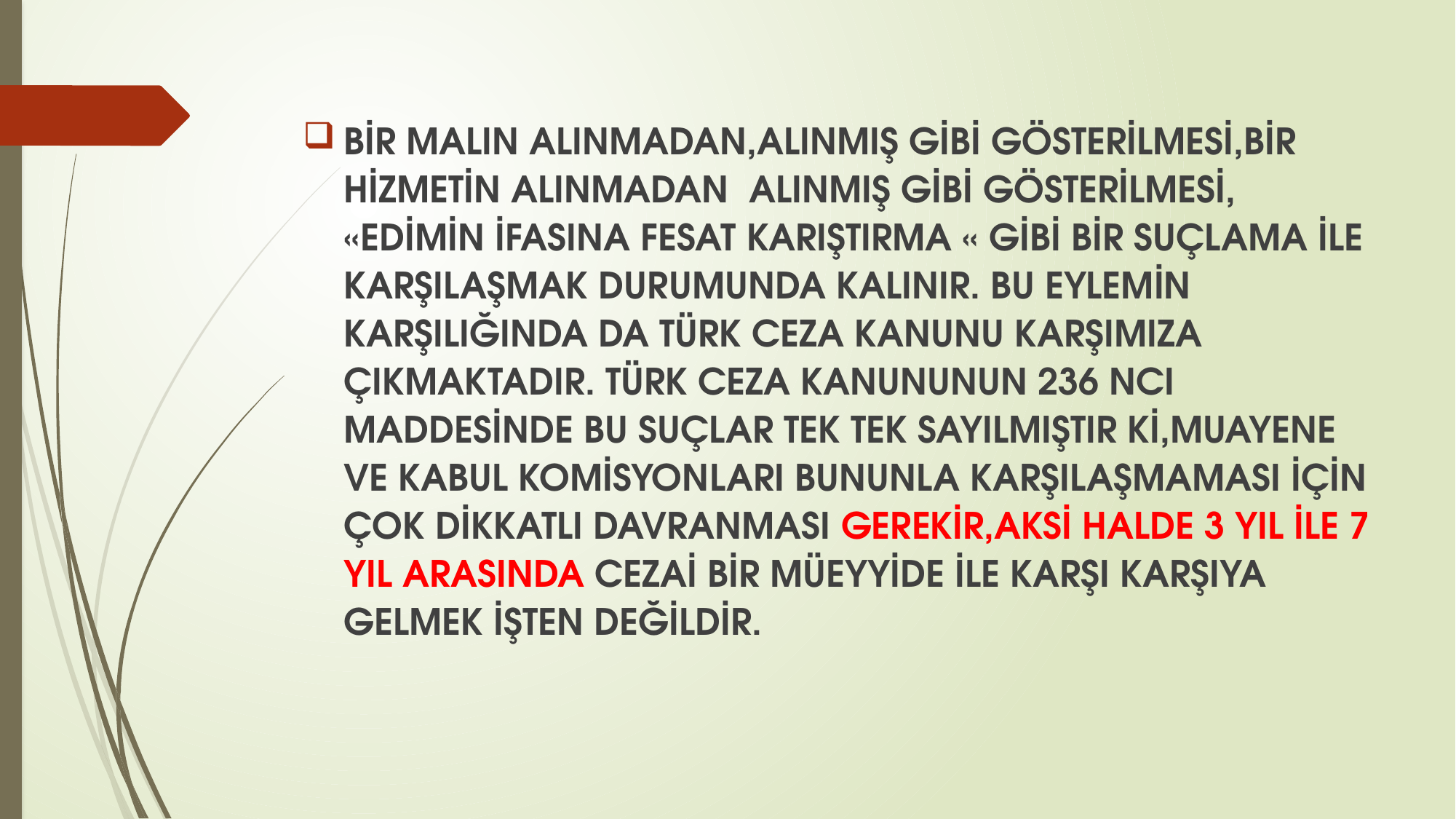

BİR MALIN ALINMADAN,ALINMIŞ GİBİ GÖSTERİLMESİ,BİR HİZMETİN ALINMADAN  ALINMIŞ GİBİ GÖSTERİLMESİ, «EDİMİN İFASINA FESAT KARIŞTIRMA « GİBİ BİR SUÇLAMA İLE KARŞILAŞMAK DURUMUNDA KALINIR. BU EYLEMİN KARŞILIĞINDA DA TÜRK CEZA KANUNU KARŞIMIZA ÇIKMAKTADIR. TÜRK CEZA KANUNUNUN 236 NCI MADDESİNDE BU SUÇLAR TEK TEK SAYILMIŞTIR Kİ,MUAYENE VE KABUL KOMİSYONLARI BUNUNLA KARŞILAŞMAMASI İÇİN ÇOK DİKKATLI DAVRANMASI GEREKİR,AKSİ HALDE 3 YIL İLE 7 YIL ARASINDA CEZAİ BİR MÜEYYİDE İLE KARŞI KARŞIYA GELMEK İŞTEN DEĞİLDİR.